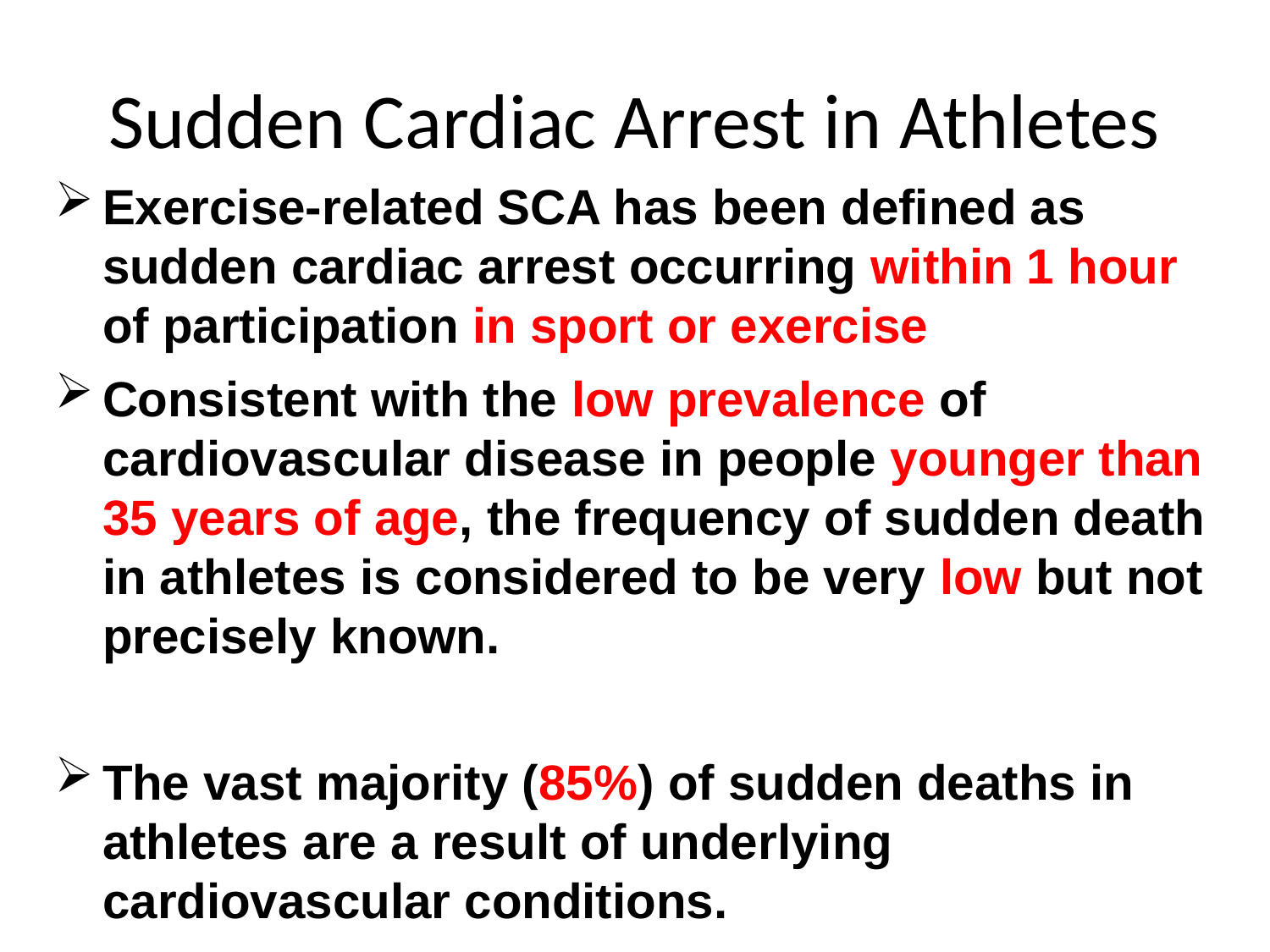

# Sudden Cardiac Arrest in Athletes
Exercise-related SCA has been defined as sudden cardiac arrest occurring within 1 hour of participation in sport or exercise
Consistent with the low prevalence of cardiovascular disease in people younger than 35 years of age, the frequency of sudden death in athletes is considered to be very low but not precisely known.

The vast majority (85%) of sudden deaths in athletes are a result of underlying cardiovascular conditions.